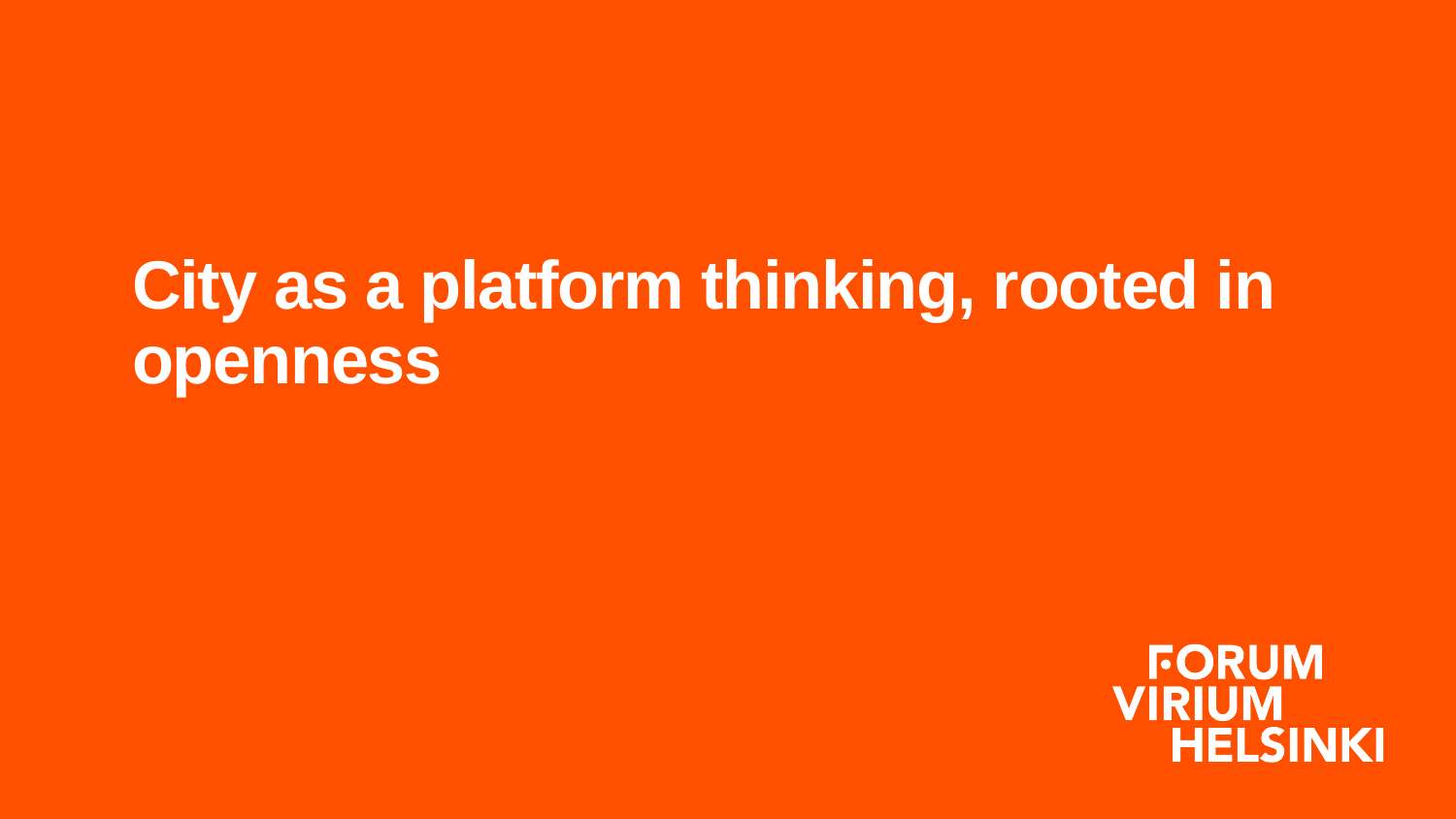

City as a platform thinking, rooted in openness